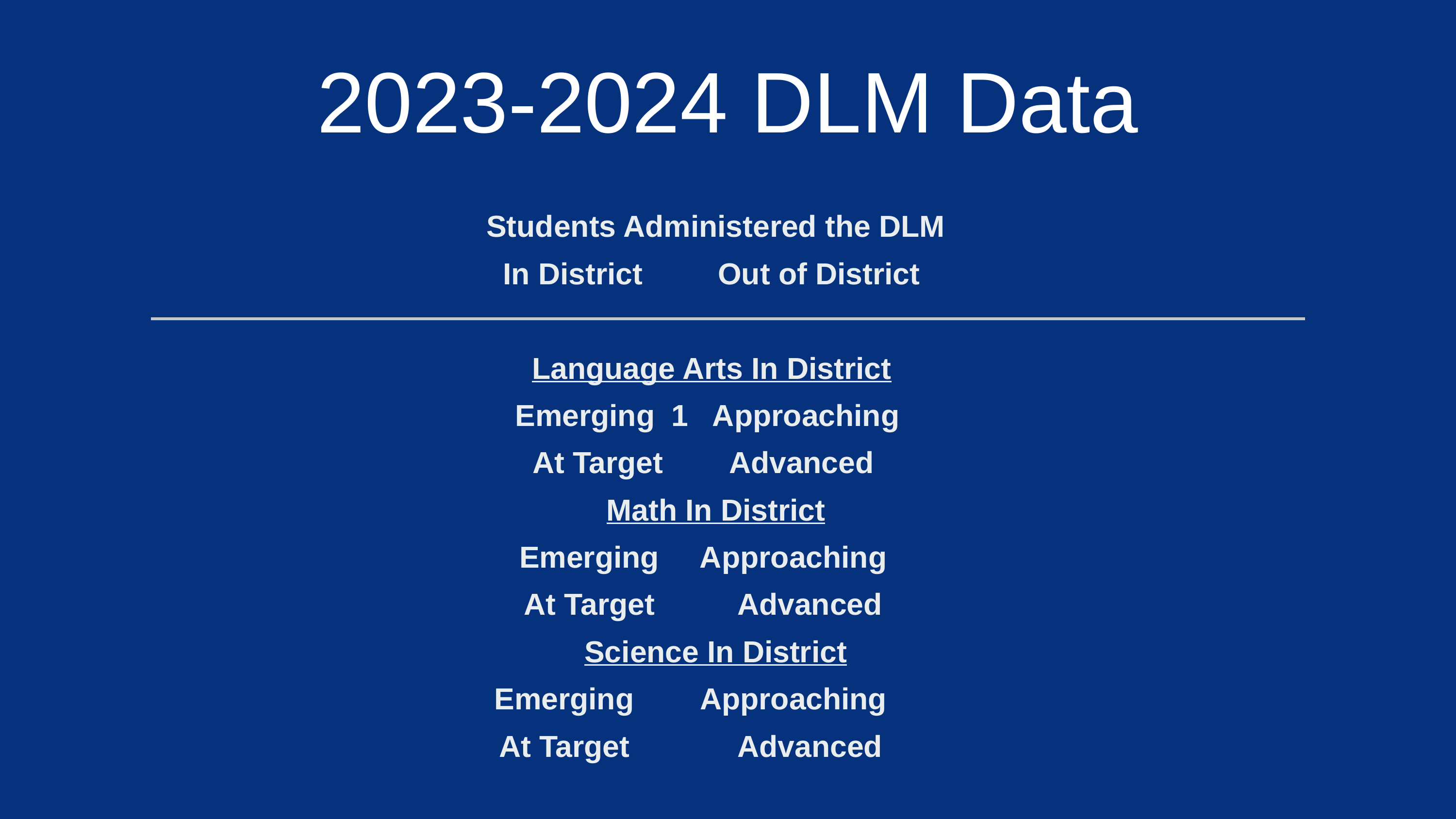

2023-2024 DLM Data

 Students Administered the DLM
 In District         Out of District

Language Arts In District
 Emerging  1   Approaching
  At Target        Advanced
 Math In District
Emerging     Approaching
At Target          Advanced
 Science In District
Emerging        Approaching
At Target             Advanced